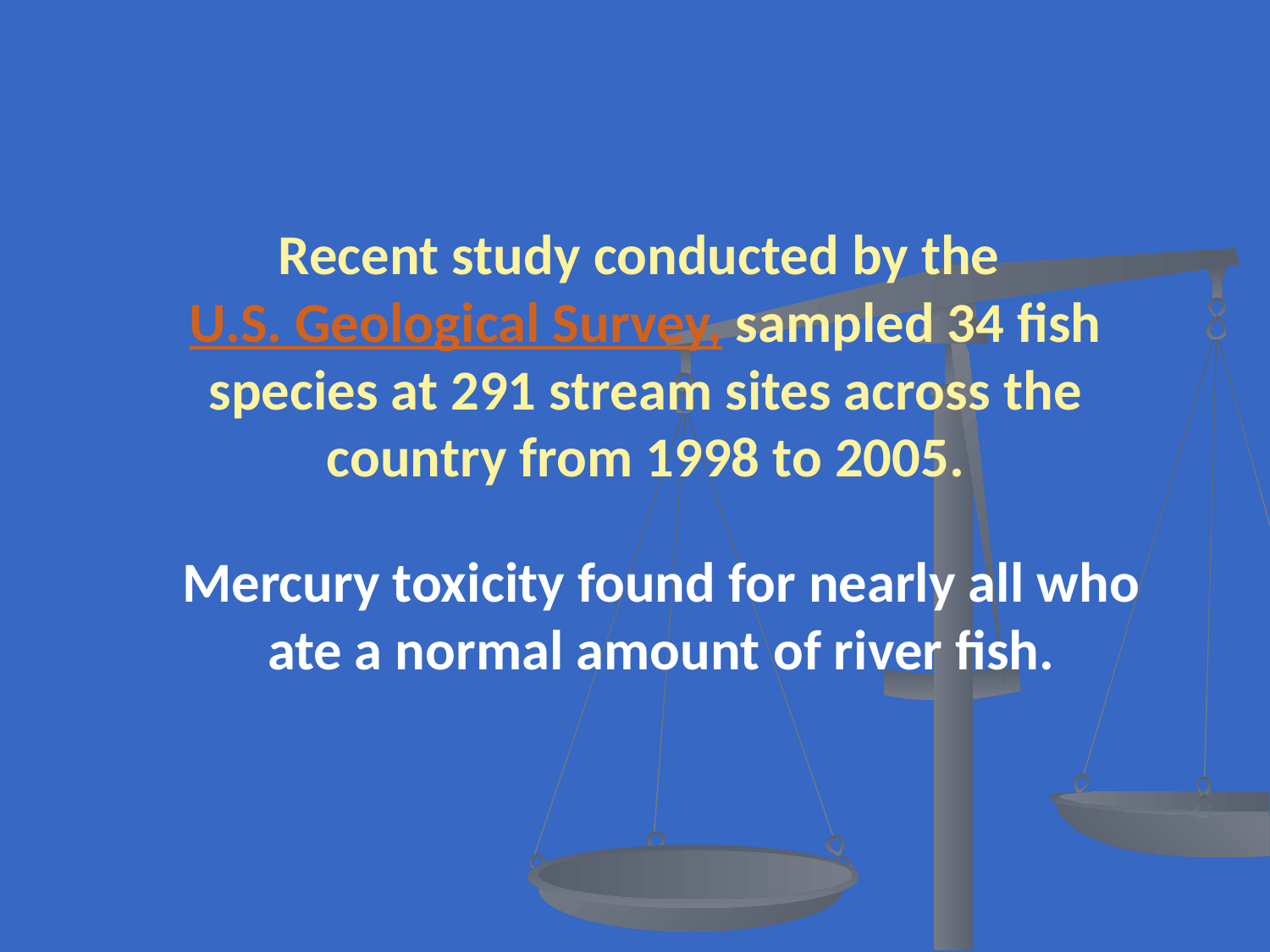

# Recent study conducted by the U.S. Geological Survey, sampled 34 fish species at 291 stream sites across the country from 1998 to 2005.
Mercury toxicity found for nearly all who ate a normal amount of river fish.